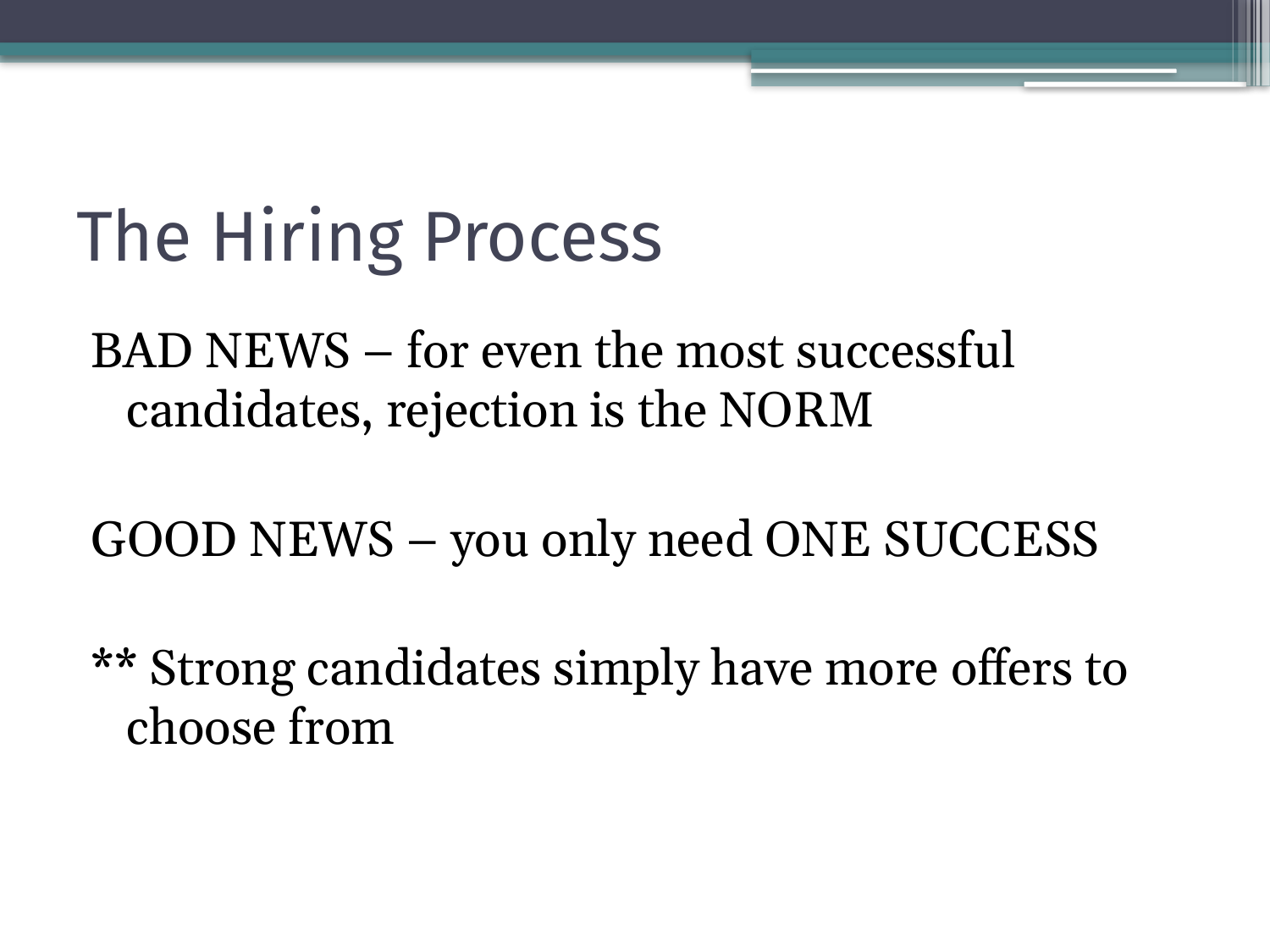

# The Hiring Process
BAD NEWS – for even the most successful candidates, rejection is the NORM

GOOD NEWS – you only need ONE SUCCESS

** Strong candidates simply have more offers to choose from